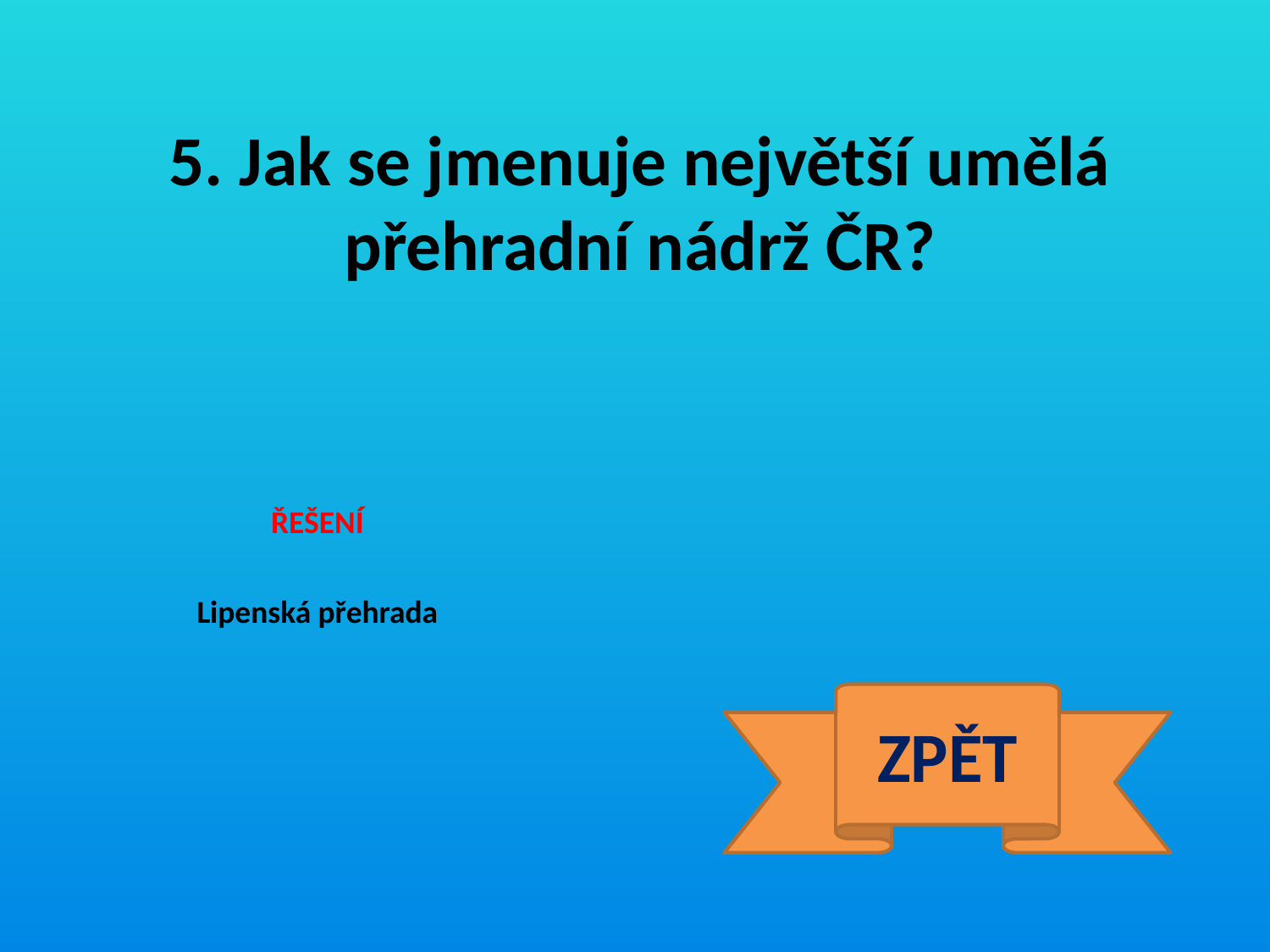

5. Jak se jmenuje největší umělá přehradní nádrž ČR?
ŘEŠENÍ
Lipenská přehrada
ZPĚT